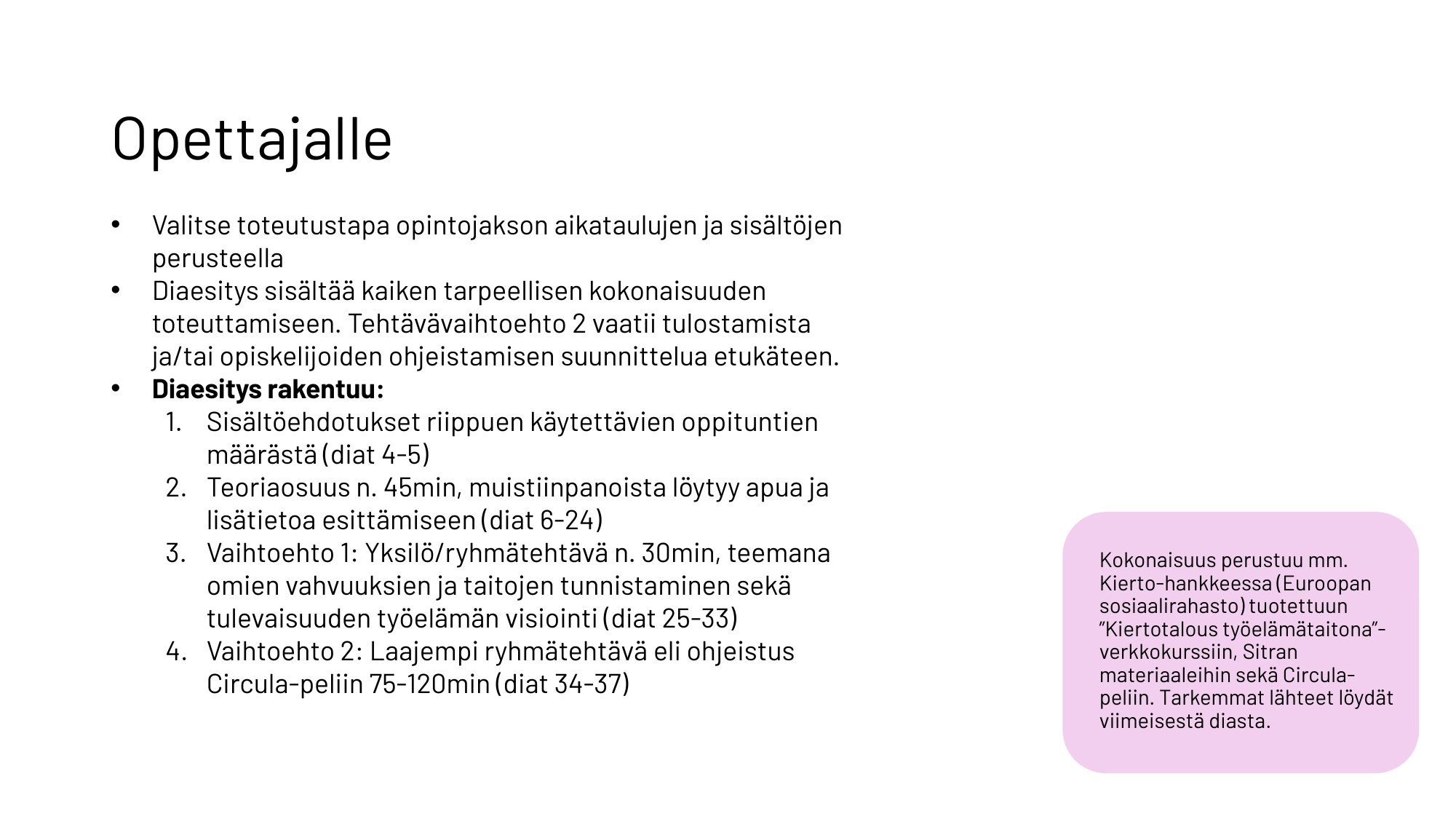

# Opettajalle
Valitse toteutustapa opintojakson aikataulujen ja sisältöjen perusteella
Diaesitys sisältää kaiken tarpeellisen kokonaisuuden toteuttamiseen. Tehtävävaihtoehto 2 vaatii tulostamista ja/tai opiskelijoiden ohjeistamisen suunnittelua etukäteen.
Diaesitys rakentuu:
Sisältöehdotukset riippuen käytettävien oppituntien määrästä (diat 4-5)
Teoriaosuus n. 45min, muistiinpanoista löytyy apua ja lisätietoa esittämiseen (diat 6-24)
Vaihtoehto 1: Yksilö/ryhmätehtävä n. 30min, teemana omien vahvuuksien ja taitojen tunnistaminen sekä tulevaisuuden työelämän visiointi (diat 25-33)
Vaihtoehto 2: Laajempi ryhmätehtävä eli ohjeistus Circula-peliin 75-120min (diat 34-37)

Kokonaisuus perustuu mm. Kierto-hankkeessa (Euroopan sosiaalirahasto) tuotettuun ”Kiertotalous työelämätaitona”-verkkokurssiin, Sitran materiaaleihin sekä Circula-peliin. Tarkemmat lähteet löydät viimeisestä diasta.